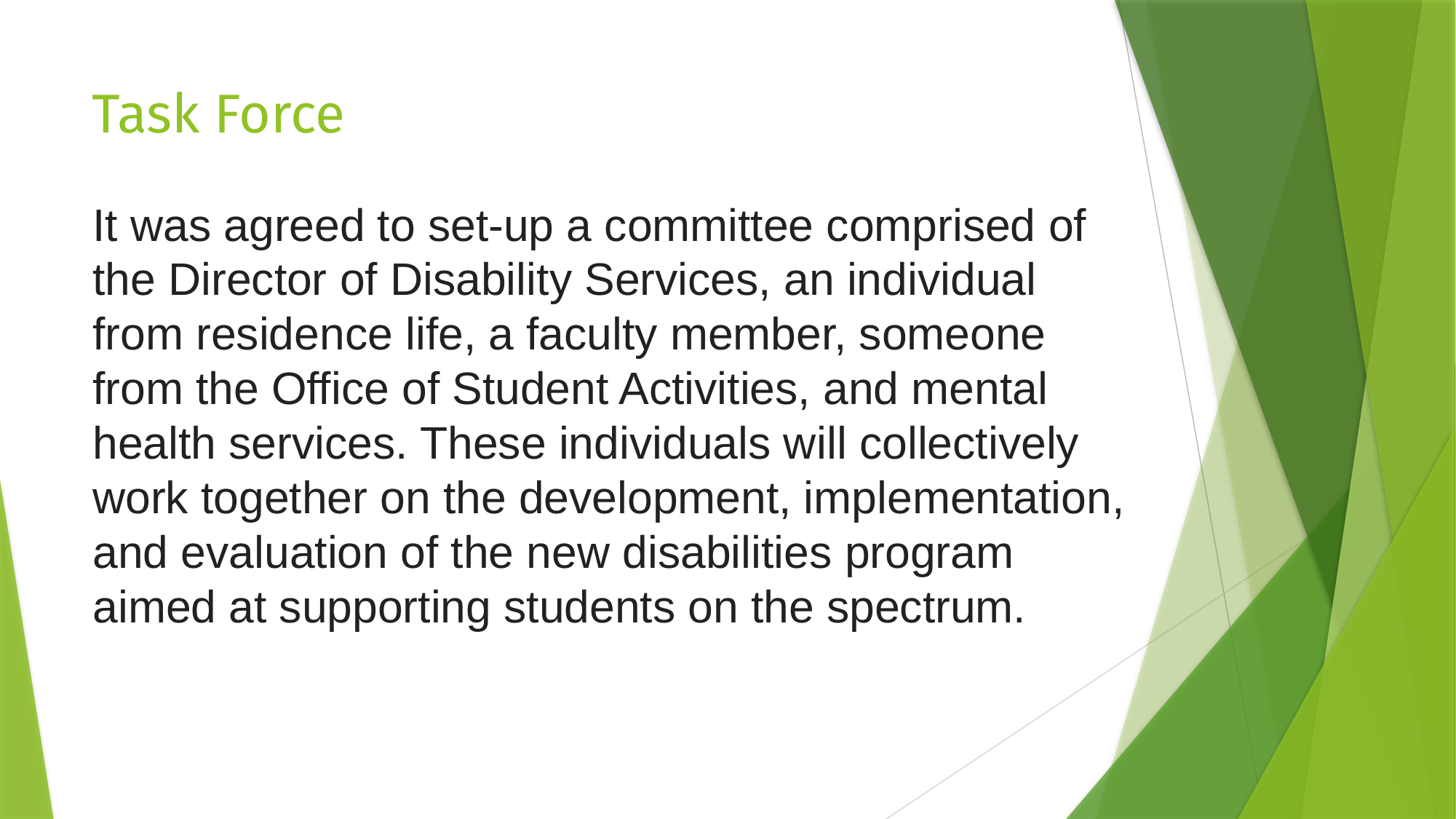

# Task Force
It was agreed to set-up a committee comprised of the Director of Disability Services, an individual from residence life, a faculty member, someone from the Office of Student Activities, and mental health services. These individuals will collectively work together on the development, implementation, and evaluation of the new disabilities program aimed at supporting students on the spectrum.